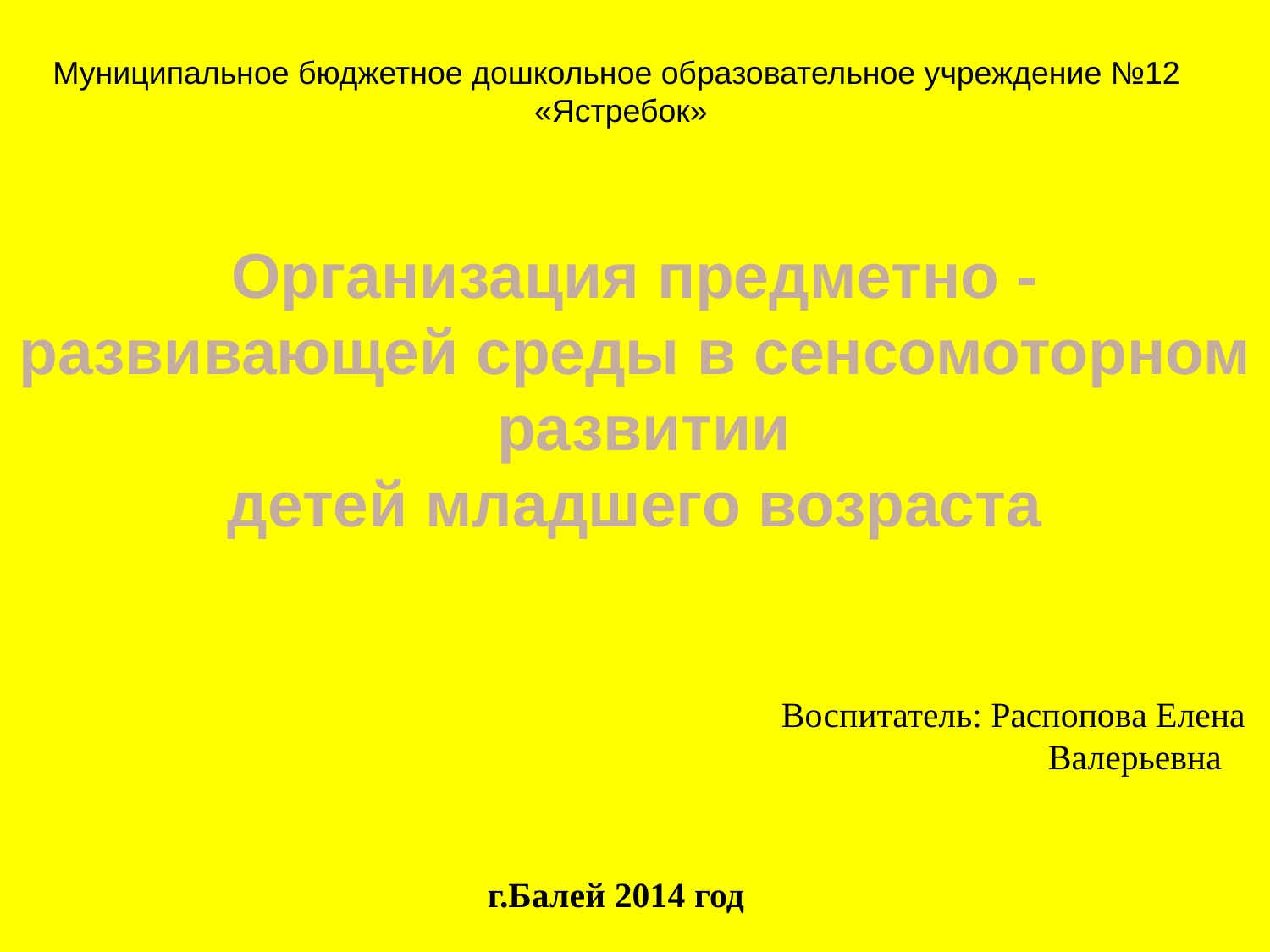

Организация предметно -
развивающей среды в сенсомоторном   развитии
детей младшего возраста

Муниципальное бюджетное дошкольное образовательное учреждение №12
«Ястребок»
Воспитатель: Распопова Елена
                              Валерьевна
г.Балей 2014 год